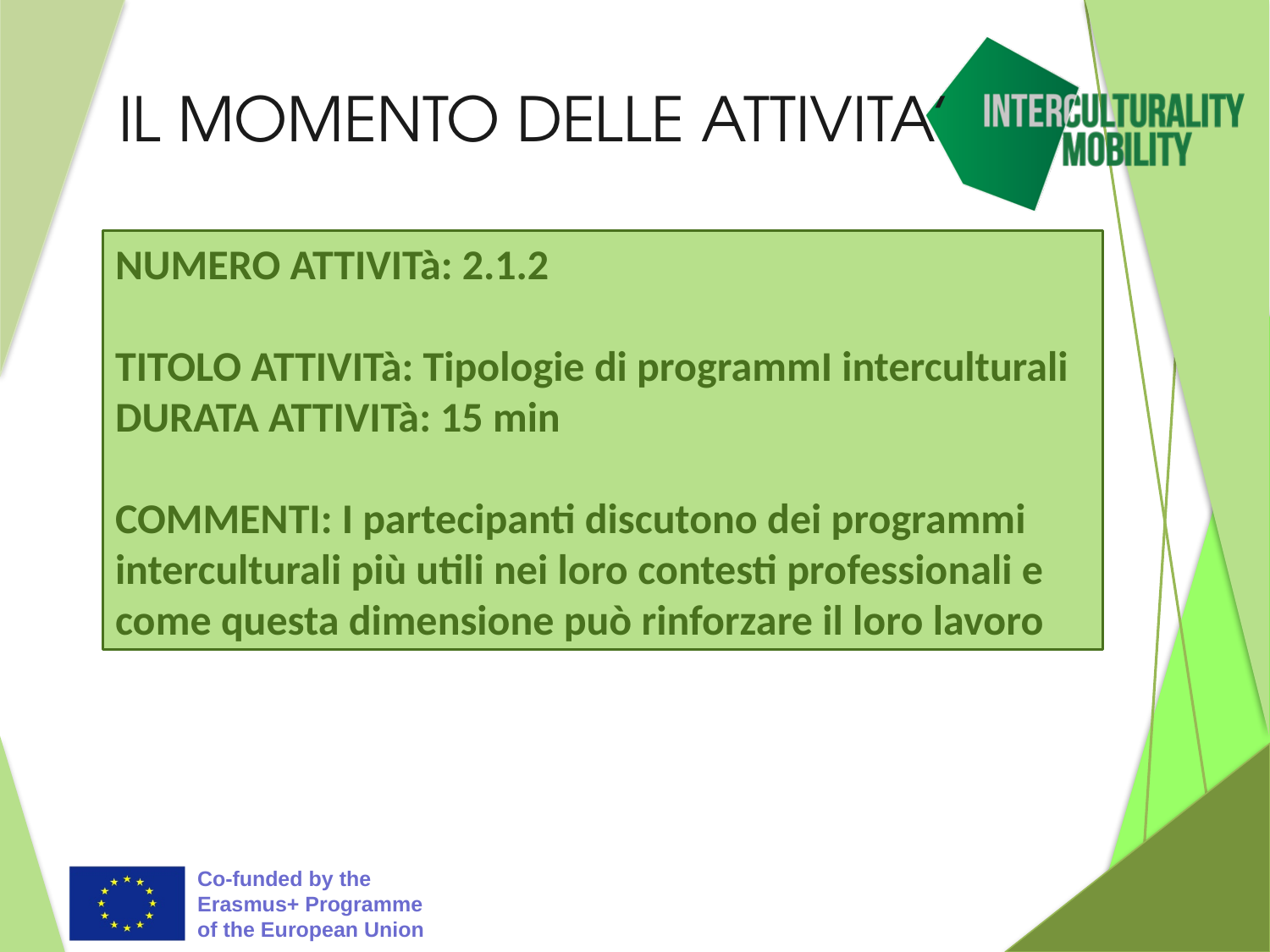

# IL MOMENTO DELLE ATTIVITA’
NUMERO ATTIVITà: 2.1.2

TITOLO ATTIVITà: Tipologie di programmI interculturali
DURATA ATTIVITà: 15 min

COMMENTI: I partecipanti discutono dei programmi interculturali più utili nei loro contesti professionali e come questa dimensione può rinforzare il loro lavoro